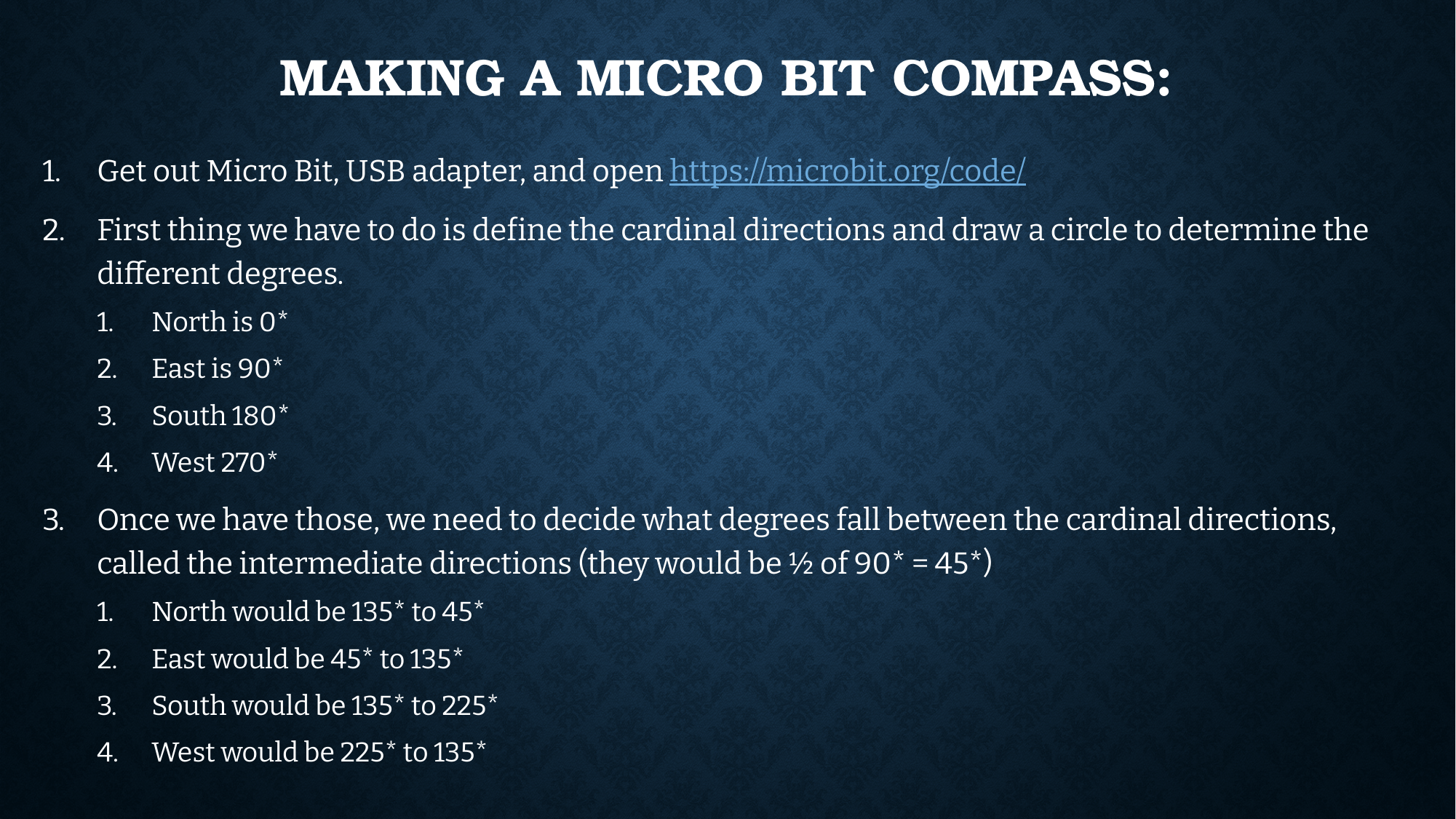

# Making a Micro Bit Compass:
Get out Micro Bit, USB adapter, and open https://microbit.org/code/
First thing we have to do is define the cardinal directions and draw a circle to determine the different degrees.
North is 0*
East is 90*
South 180*
West 270*
Once we have those, we need to decide what degrees fall between the cardinal directions, called the intermediate directions (they would be ½ of 90* = 45*)
North would be 135* to 45*
East would be 45* to 135*
South would be 135* to 225*
West would be 225* to 135*